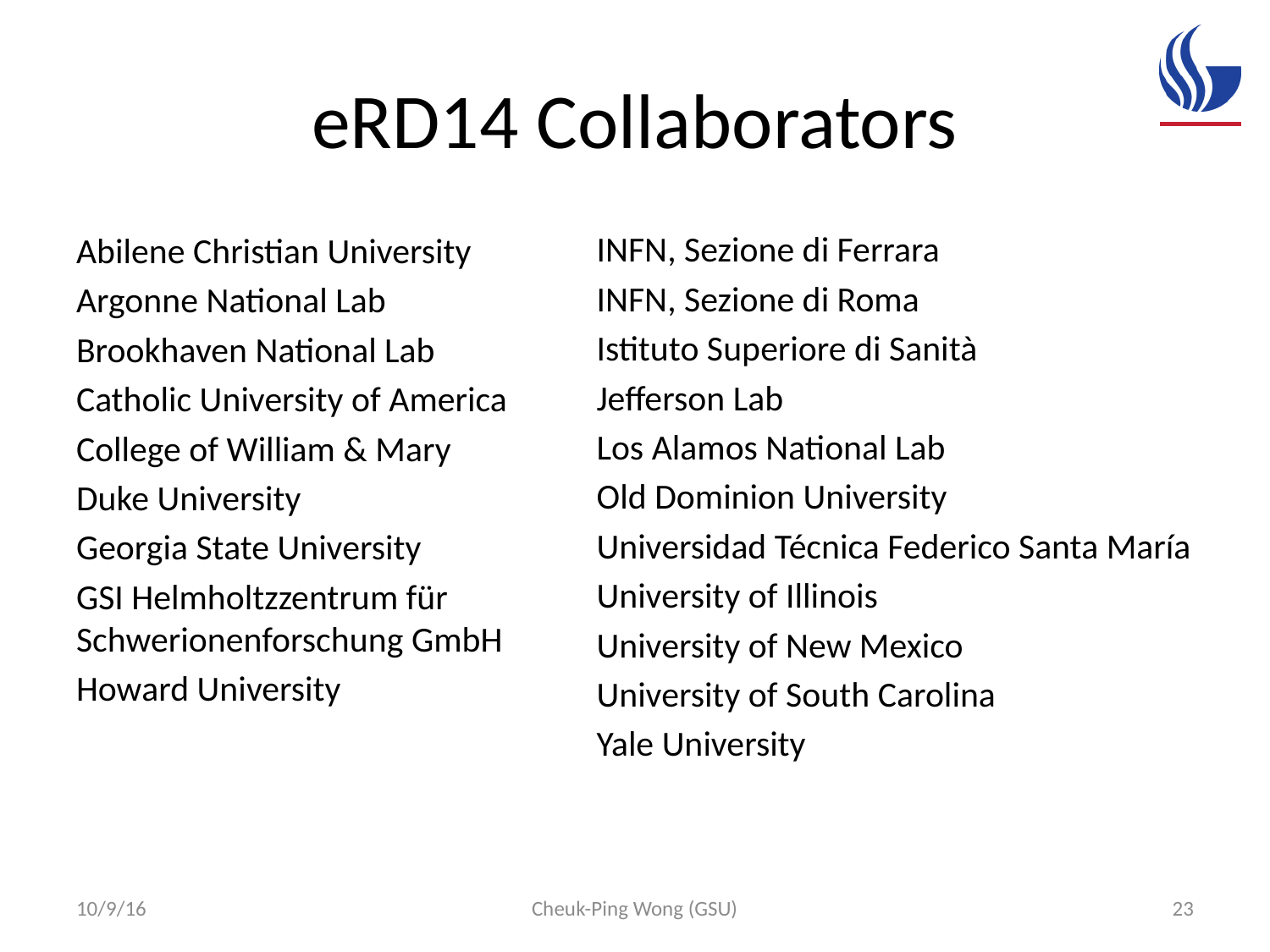

# eRD14 Collaborators
INFN, Sezione di Ferrara
INFN, Sezione di Roma
Istituto Superiore di Sanità
Jefferson Lab
Los Alamos National Lab
Old Dominion University
Universidad Técnica Federico Santa María
University of Illinois
University of New Mexico
University of South Carolina
Yale University
Abilene Christian University
Argonne National Lab
Brookhaven National Lab
Catholic University of America
College of William & Mary
Duke University
Georgia State University
GSI Helmholtzzentrum für Schwerionenforschung GmbH
Howard University
10/9/16
Cheuk-Ping Wong (GSU)
23